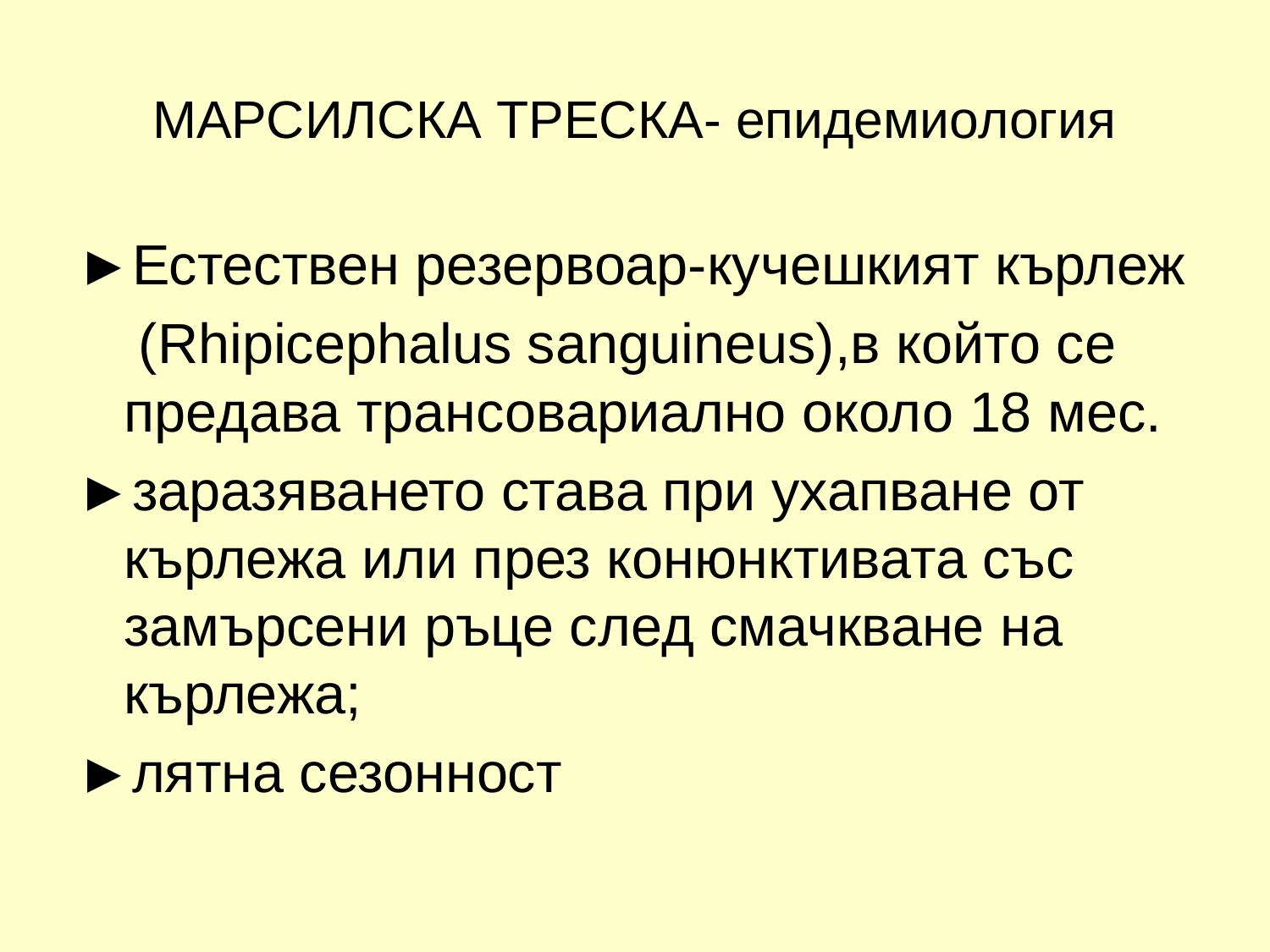

# МАРСИЛСКА ТРЕСКА- епидемиология
►Естествен резервоар-кучешкият кърлеж
    (Rhipicephalus sanguineus),в който се предава трансовариално около 18 мес.
►заразяването става при ухапване от кърлежа или през конюнктивата със замърсени ръце след смачкване на кърлежа;
►лятна сезонност